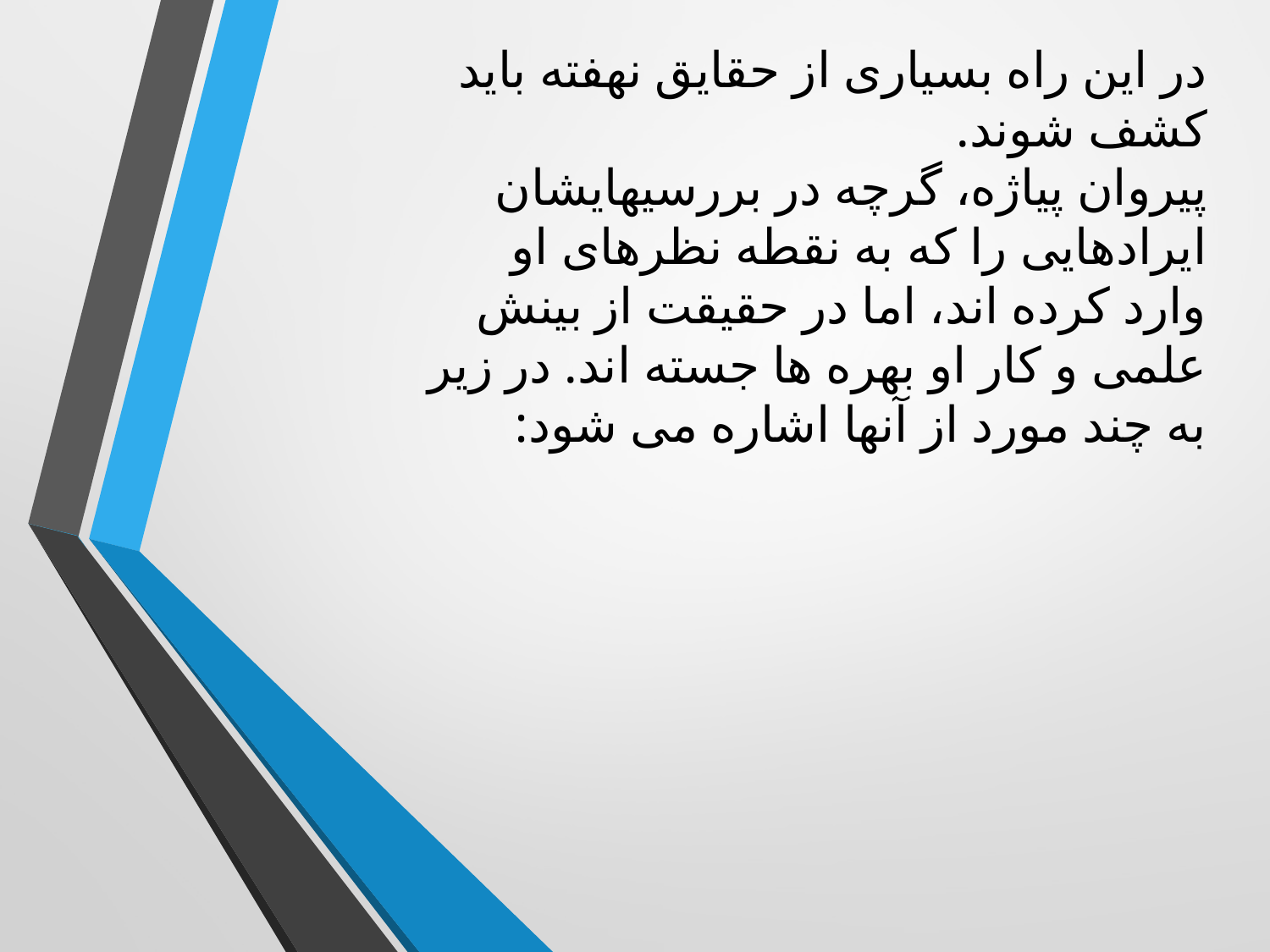

در این راه بسیاری از حقایق نهفته باید کشف شوند.
پیروان پیاژه، گرچه در بررسیهایشان ایرادهایی را که به نقطه نظرهای او وارد کرده اند، اما در حقیقت از بینش علمی و کار او بهره ها جسته اند. در زیر به چند مورد از آنها اشاره می شود: